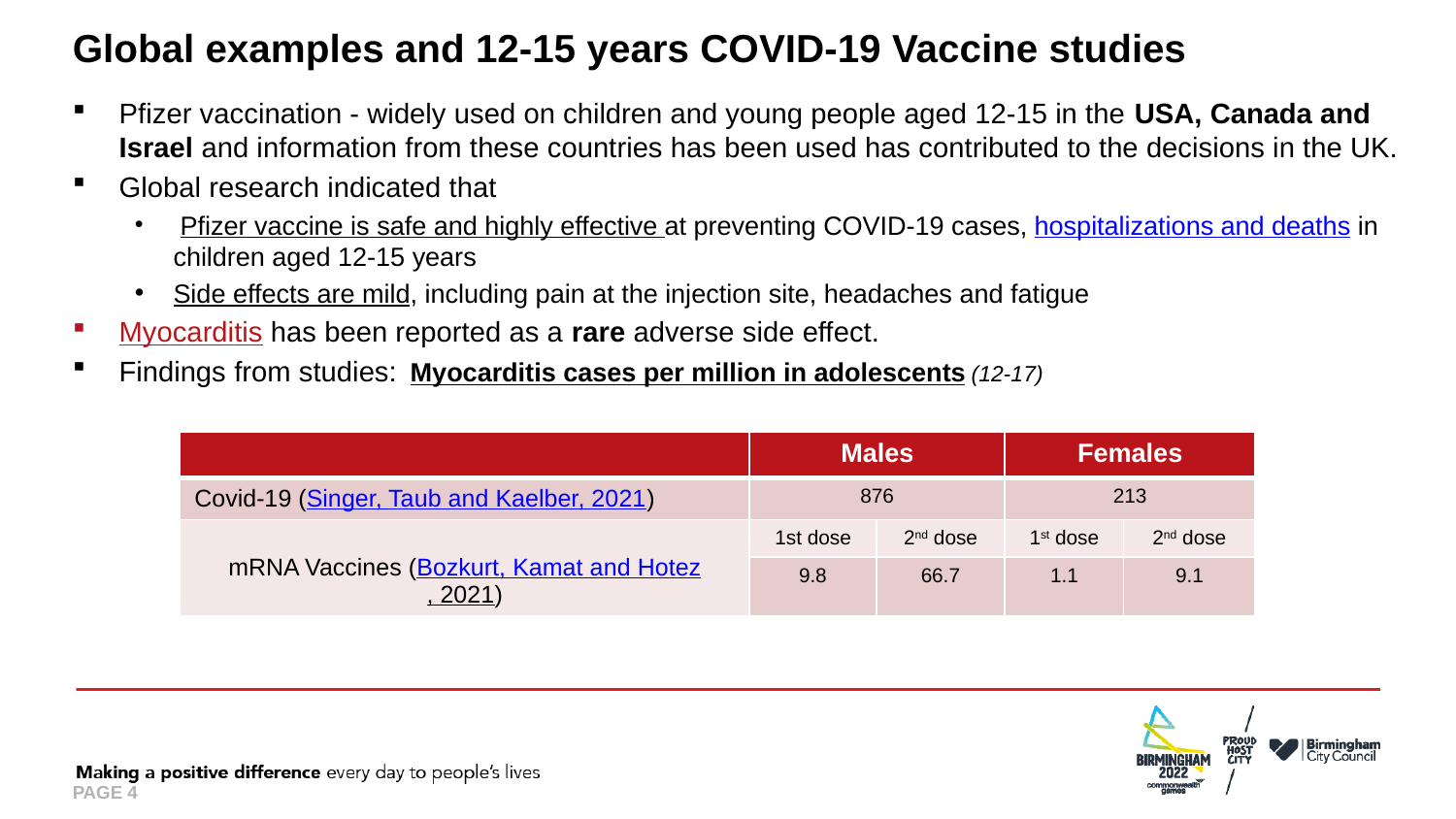

# Global examples and 12-15 years COVID-19 Vaccine studies
Pfizer vaccination - widely used on children and young people aged 12-15 in the USA, Canada and Israel and information from these countries has been used has contributed to the decisions in the UK.
Global research indicated that
 Pfizer vaccine is safe and highly effective at preventing COVID-19 cases, hospitalizations and deaths in children aged 12-15 years
Side effects are mild, including pain at the injection site, headaches and fatigue
Myocarditis has been reported as a rare adverse side effect.
Findings from studies:	Myocarditis cases per million in adolescents (12-17)

|  | Males |  | Females |  |
| --- | --- | --- | --- | --- |
| Covid-19 (Singer, Taub and Kaelber, 2021) | 876 |  | 213 |  |
| mRNA Vaccines (Bozkurt, Kamat and Hotez, 2021) | 1st dose | 2nd dose | 1st dose | 2nd dose |
|  | 9.8 | 66.7 | 1.1 | 9.1 |
PAGE 4